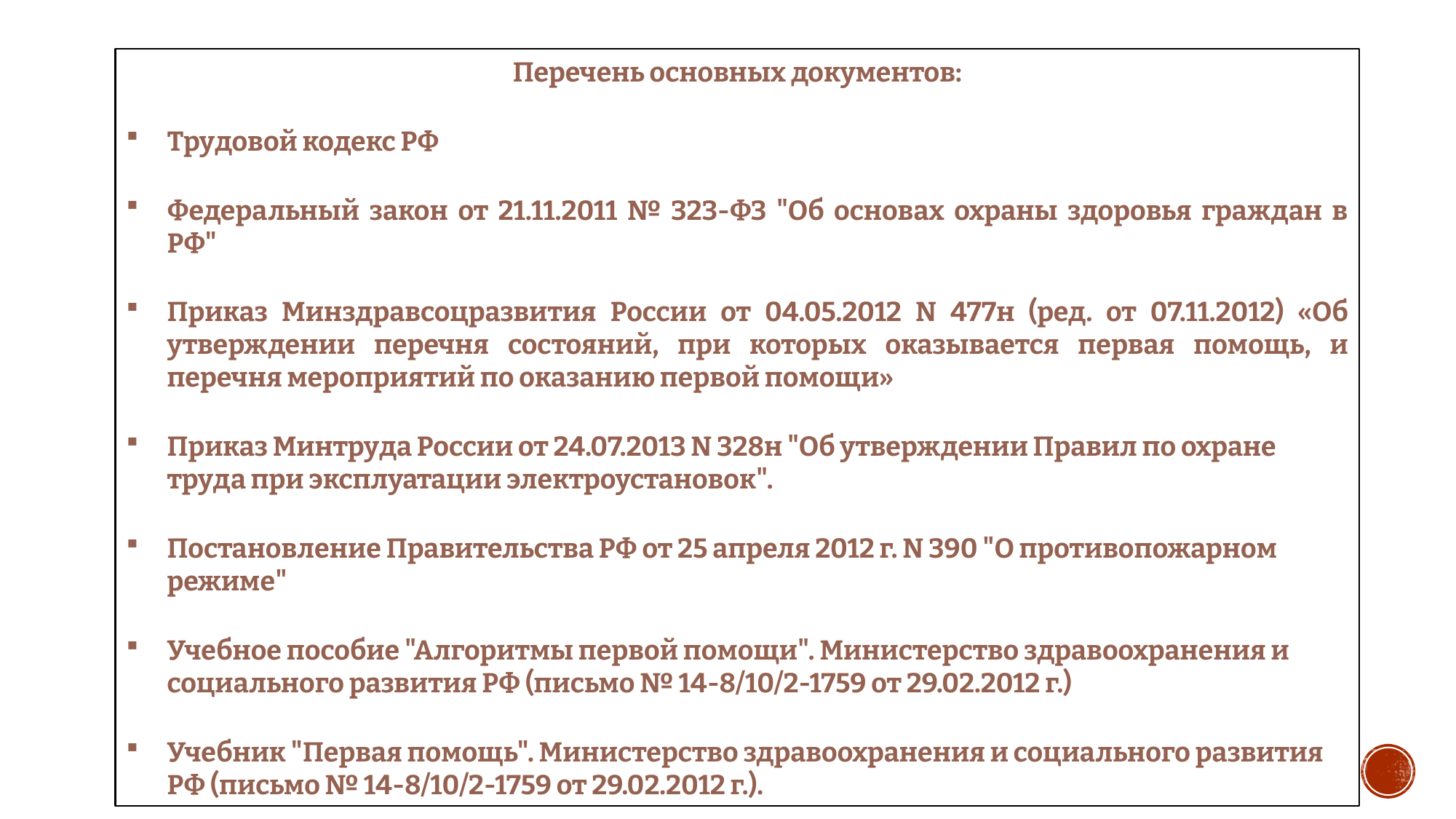

Перечень основных документов:
Трудовой кодекс РФ
Федеральный закон от 21.11.2011 № 323-ФЗ "Об основах охраны здоровья граждан в РФ"
Приказ Минздравсоцразвития России от 04.05.2012 N 477н (ред. от 07.11.2012) «Об утверждении перечня состояний, при которых оказывается первая помощь, и перечня мероприятий по оказанию первой помощи»
Приказ Минтруда России от 24.07.2013 N 328н "Об утверждении Правил по охране труда при эксплуатации электроустановок".
Постановление Правительства РФ от 25 апреля 2012 г. N 390 "О противопожарном режиме"
Учебное пособие "Алгоритмы первой помощи". Министерство здравоохранения и социального развития РФ (письмо № 14-8/10/2-1759 от 29.02.2012 г.)
Учебник "Первая помощь". Министерство здравоохранения и социального развития РФ (письмо № 14-8/10/2-1759 от 29.02.2012 г.).